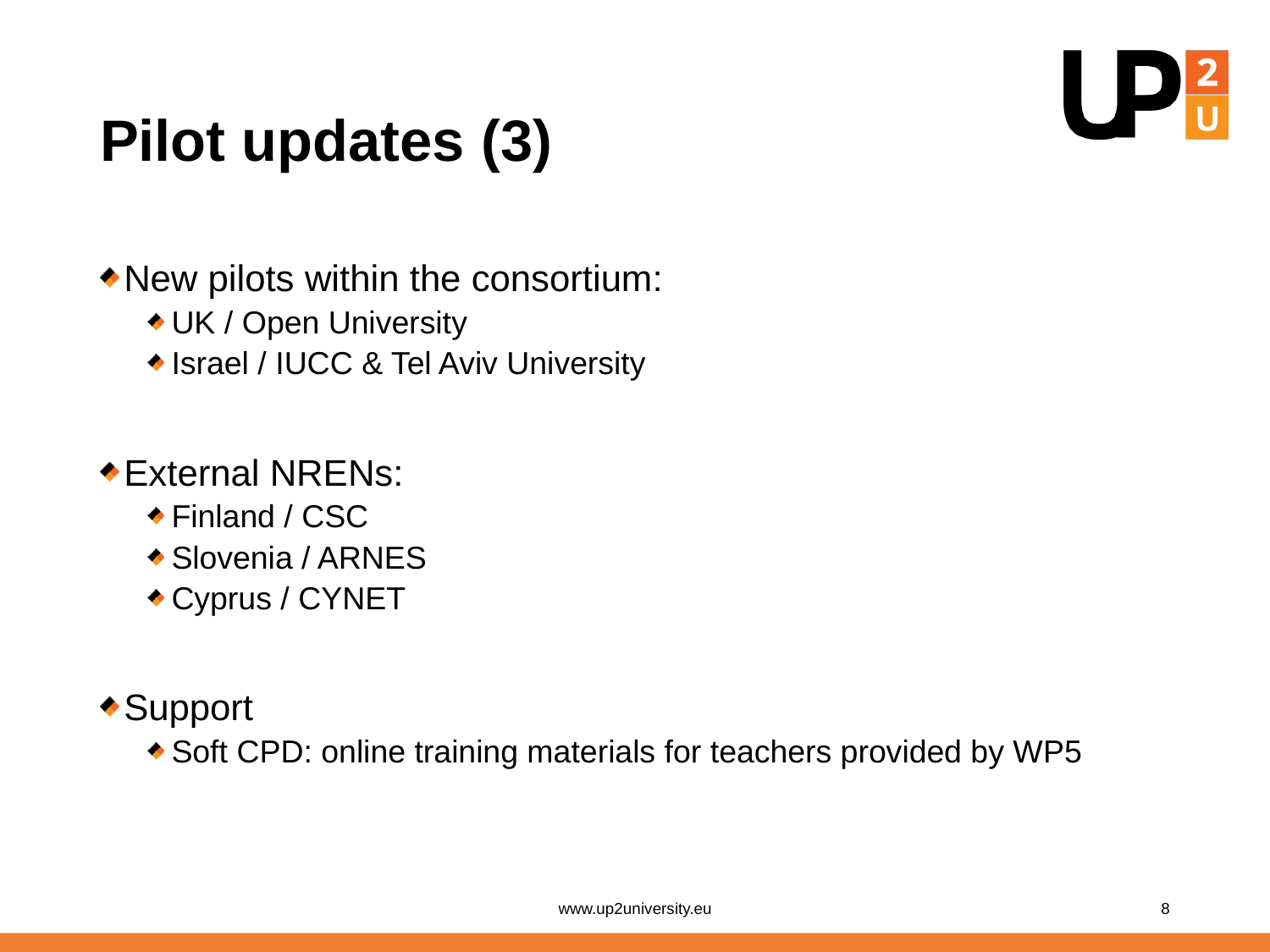

# Pilot updates (3)
New pilots within the consortium:
UK / Open University
Israel / IUCC & Tel Aviv University

External NRENs:
Finland / CSC
Slovenia / ARNES
Cyprus / CYNET

Support
Soft CPD: online training materials for teachers provided by WP5
www.up2university.eu
8